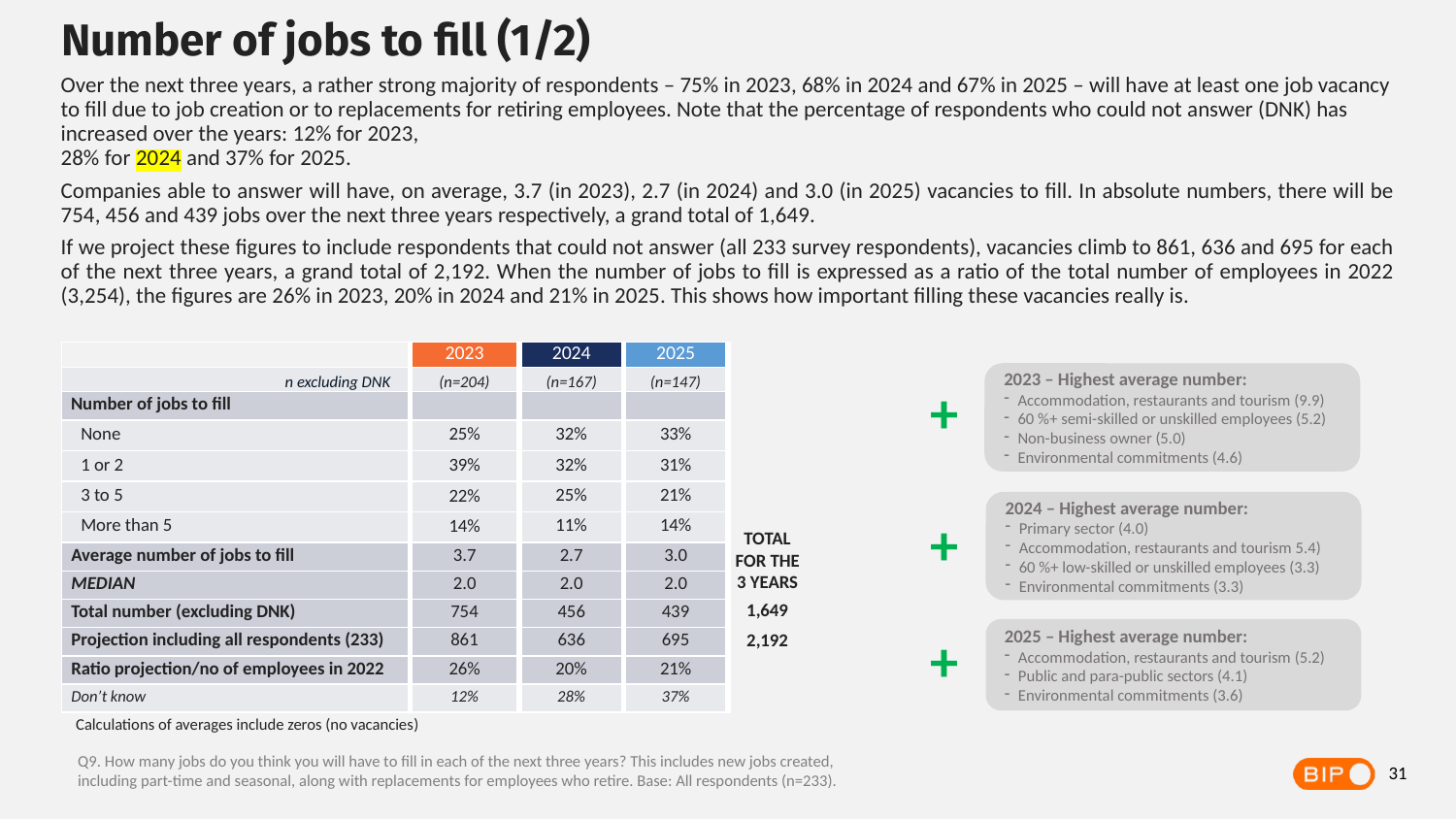

Number of jobs to fill (1/2)
Over the next three years, a rather strong majority of respondents – 75% in 2023, 68% in 2024 and 67% in 2025 – will have at least one job vacancy to fill due to job creation or to replacements for retiring employees. Note that the percentage of respondents who could not answer (DNK) has increased over the years: 12% for 2023,
28% for 2024 and 37% for 2025.
Companies able to answer will have, on average, 3.7 (in 2023), 2.7 (in 2024) and 3.0 (in 2025) vacancies to fill. In absolute numbers, there will be 754, 456 and 439 jobs over the next three years respectively, a grand total of 1,649.
If we project these figures to include respondents that could not answer (all 233 survey respondents), vacancies climb to 861, 636 and 695 for each of the next three years, a grand total of 2,192. When the number of jobs to fill is expressed as a ratio of the total number of employees in 2022 (3,254), the figures are 26% in 2023, 20% in 2024 and 21% in 2025. This shows how important filling these vacancies really is.
|  | 2023 | 2024 | 2025 |
| --- | --- | --- | --- |
| n excluding DNK | (n=204) | (n=167) | (n=147) |
| Number of jobs to fill |  |  |  |
| None | 25% | 32% | 33% |
| 1 or 2 | 39% | 32% | 31% |
| 3 to 5 | 22% | 25% | 21% |
| More than 5 | 14% | 11% | 14% |
| Average number of jobs to fill | 3.7 | 2.7 | 3.0 |
| MEDIAN | 2.0 | 2.0 | 2.0 |
| Total number (excluding DNK) | 754 | 456 | 439 |
| Projection including all respondents (233) | 861 | 636 | 695 |
| Ratio projection/no of employees in 2022 | 26% | 20% | 21% |
| Don’t know | 12% | 28% | 37% |
2023 – Highest average number:
Accommodation, restaurants and tourism (9.9)
60 %+ semi-skilled or unskilled employees (5.2)
Non-business owner (5.0)
Environmental commitments (4.6)
+
2024 – Highest average number:
Primary sector (4.0)
Accommodation, restaurants and tourism 5.4)
60 %+ low-skilled or unskilled employees (3.3)
Environmental commitments (3.3)
+
TOTAL FOR THE 3 YEARS
1,649
2,192

+
2025 – Highest average number:
Accommodation, restaurants and tourism (5.2)
Public and para-public sectors (4.1)
Environmental commitments (3.6)
Calculations of averages include zeros (no vacancies)
Q9. How many jobs do you think you will have to fill in each of the next three years? This includes new jobs created, including part-time and seasonal, along with replacements for employees who retire. Base: All respondents (n=233).
31